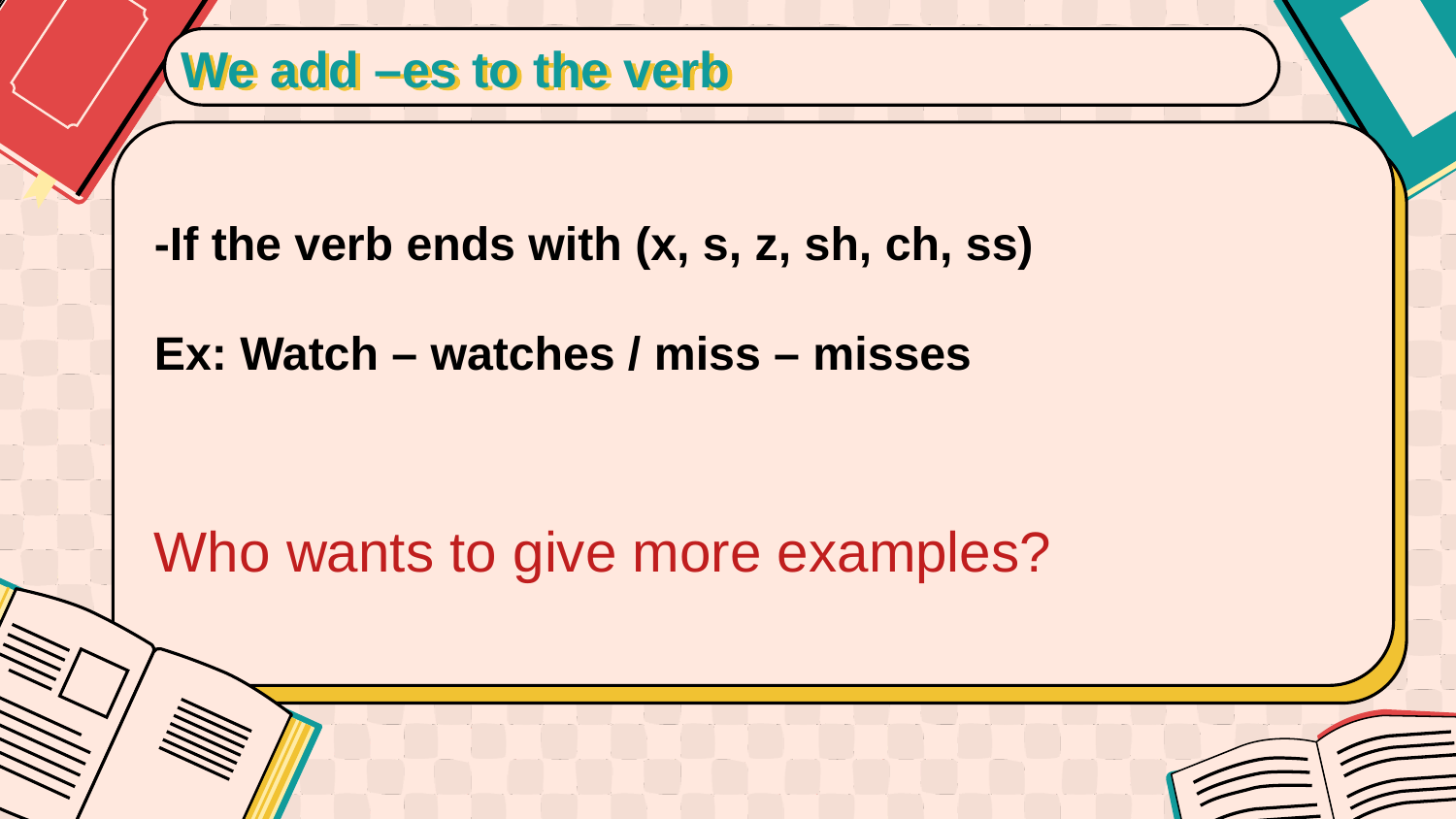

We add –es to the verb

-If the verb ends with (x, s, z, sh, ch, ss)
Ex: Watch – watches / miss – misses

Who wants to give more examples?